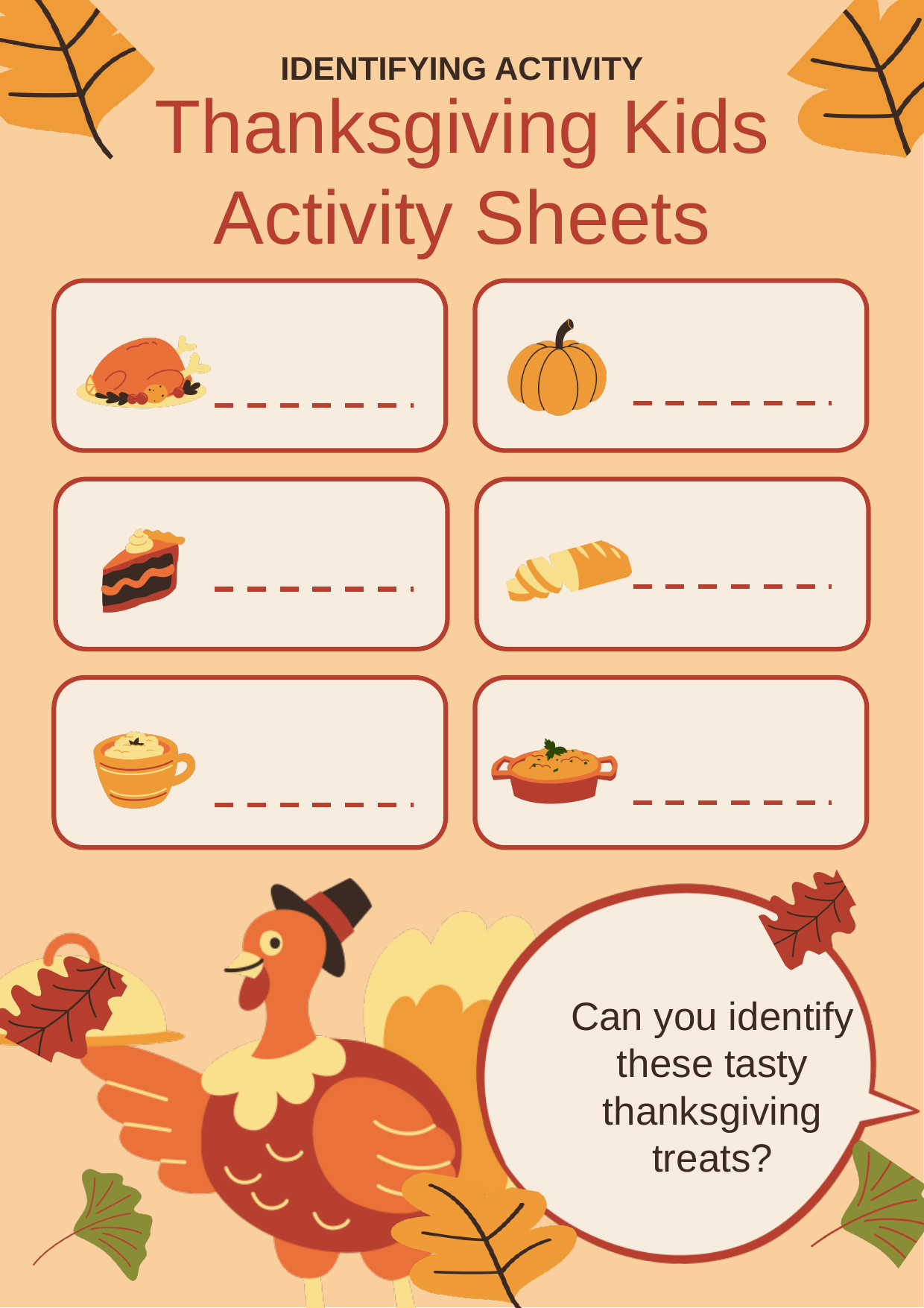

IDENTIFYING ACTIVITY
Thanksgiving Kids Activity Sheets

Can you identify these tasty thanksgiving treats?